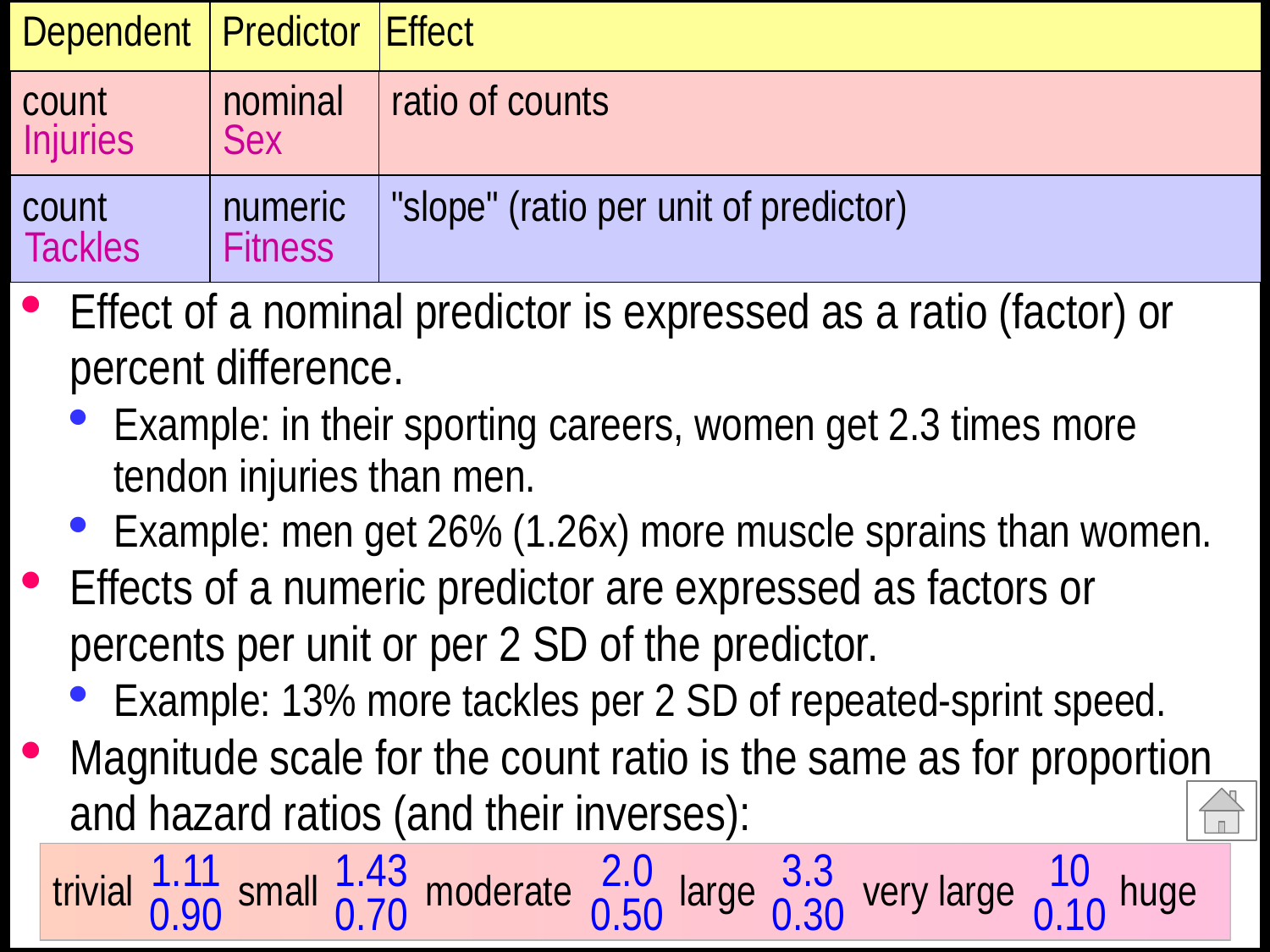

Dependent
Predictor
Effect
count
nominal
ratio of counts
Injuries
Sex
count
numeric
"slope" (ratio per unit of predictor)
Tackles
Fitness
Effect of a nominal predictor is expressed as a ratio (factor) or percent difference.
Example: in their sporting careers, women get 2.3 times more tendon injuries than men.
Example: men get 26% (1.26x) more muscle sprains than women.
Effects of a numeric predictor are expressed as factors or percents per unit or per 2 SD of the predictor.
Example: 13% more tackles per 2 SD of repeated-sprint speed.
Magnitude scale for the count ratio is the same as for proportion and hazard ratios (and their inverses):

1.11
0.90
1.43
0.70
2.0
0.50
3.3
0.30
10
0.10
trivial
small
moderate
large
very large
huge